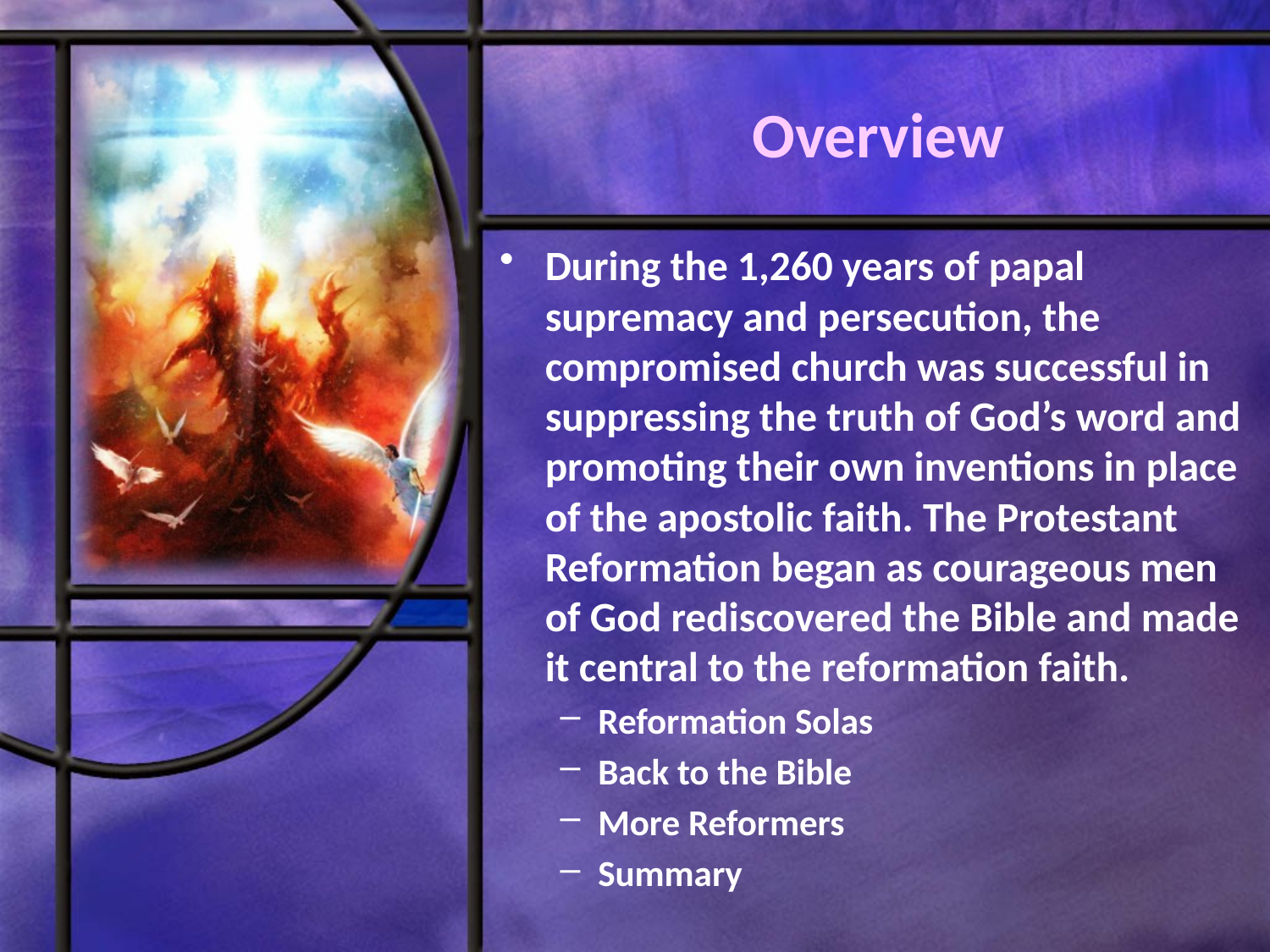

# Overview
During the 1,260 years of papal supremacy and persecution, the compromised church was successful in suppressing the truth of God’s word and promoting their own inventions in place of the apostolic faith. The Protestant Reformation began as courageous men of God rediscovered the Bible and made it central to the reformation faith.
Reformation Solas
Back to the Bible
More Reformers
Summary